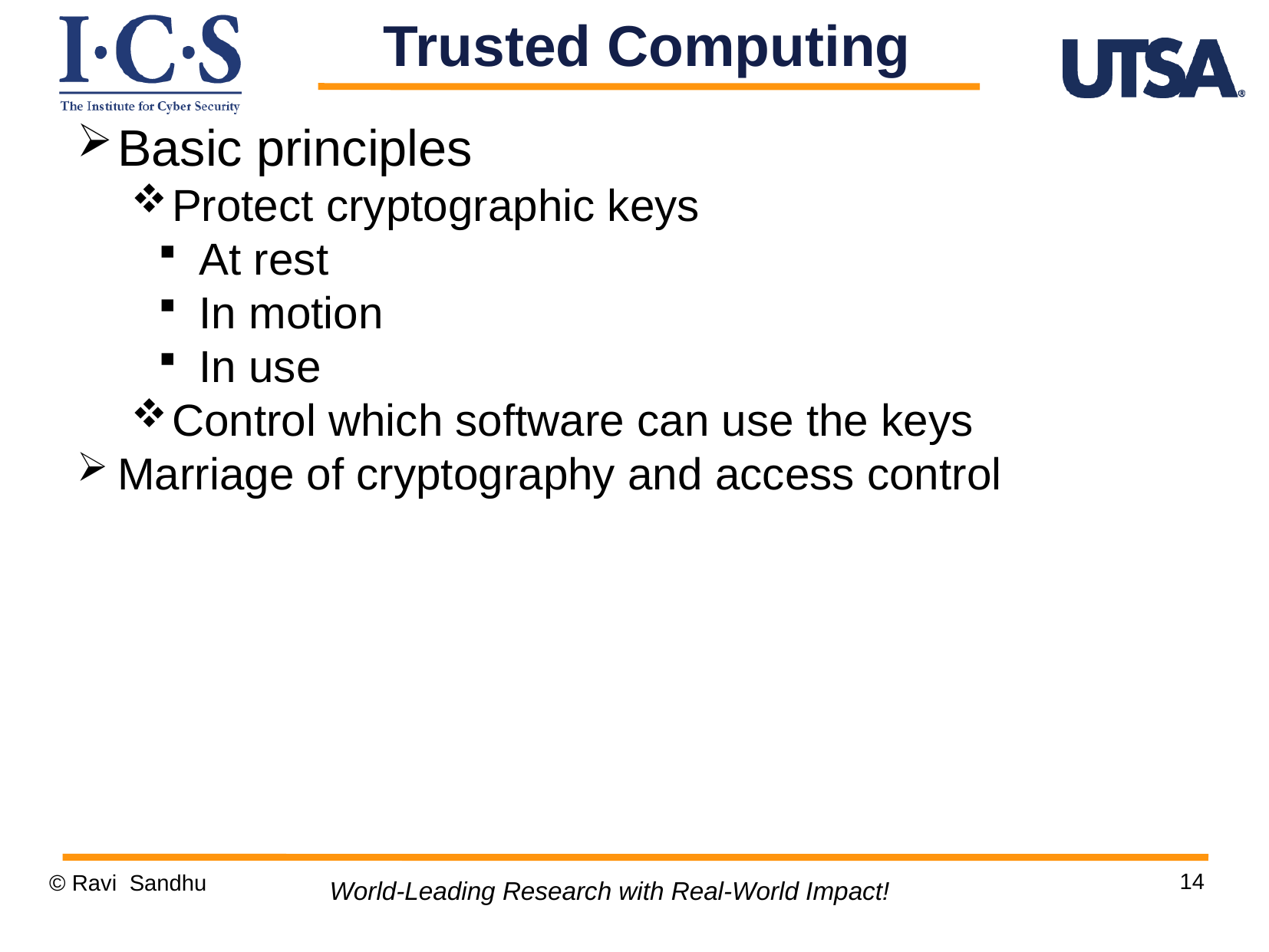

Trusted Computing
Basic principles
Protect cryptographic keys
At rest
In motion
In use
Control which software can use the keys
Marriage of cryptography and access control

14
© Ravi  Sandhu
World-Leading Research with Real-World Impact!